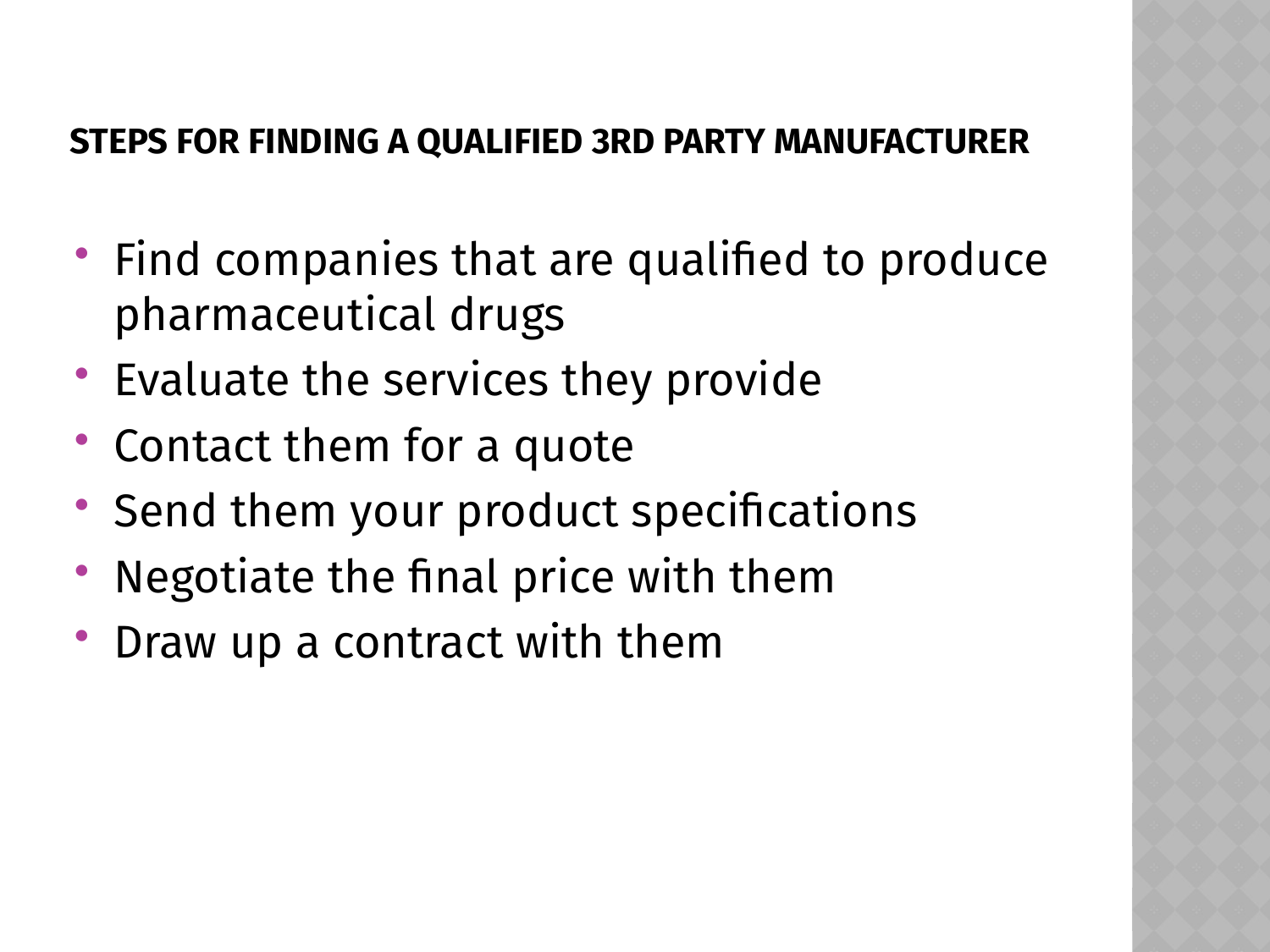

# Steps for finding a qualified 3rd party manufacturer
Find companies that are qualified to produce pharmaceutical drugs
Evaluate the services they provide
Contact them for a quote
Send them your product specifications
Negotiate the final price with them
Draw up a contract with them